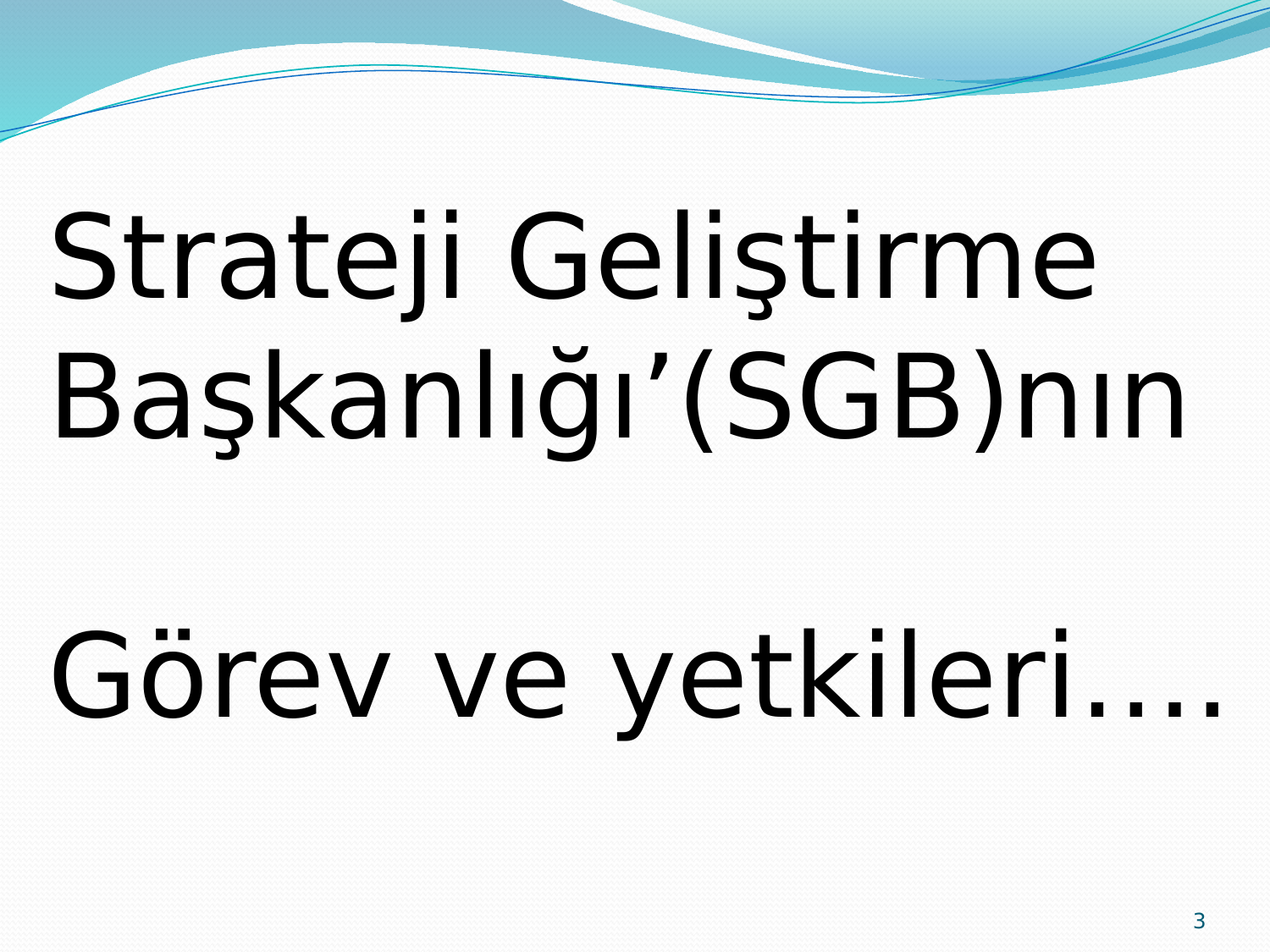

Strateji Geliştirme Başkanlığı’(SGB)nın

Görev ve yetkileri….
3